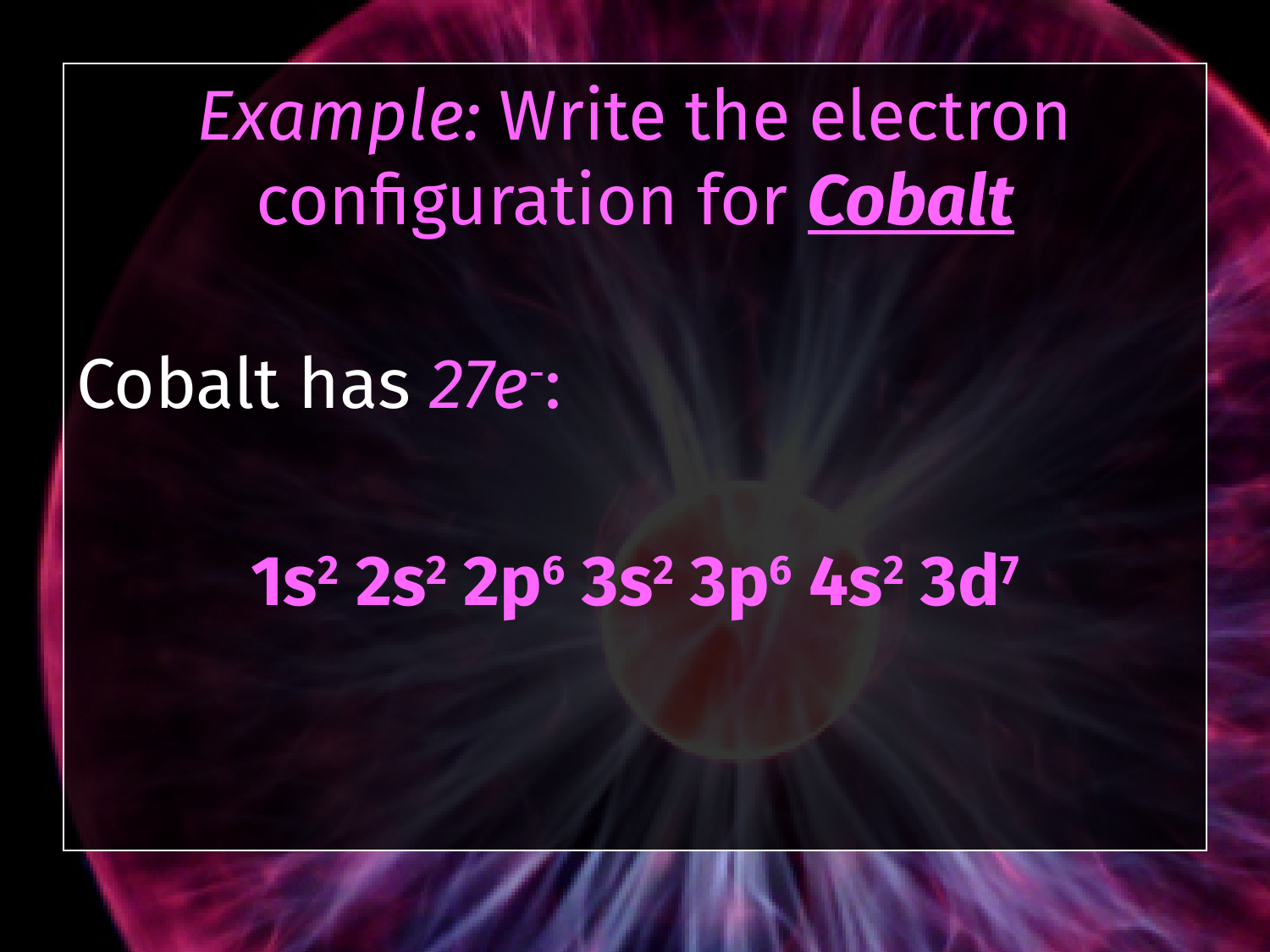

Example: Write the electron configuration for Cobalt
Cobalt has 27e-:

1s2 2s2 2p6 3s2 3p6 4s2 3d7